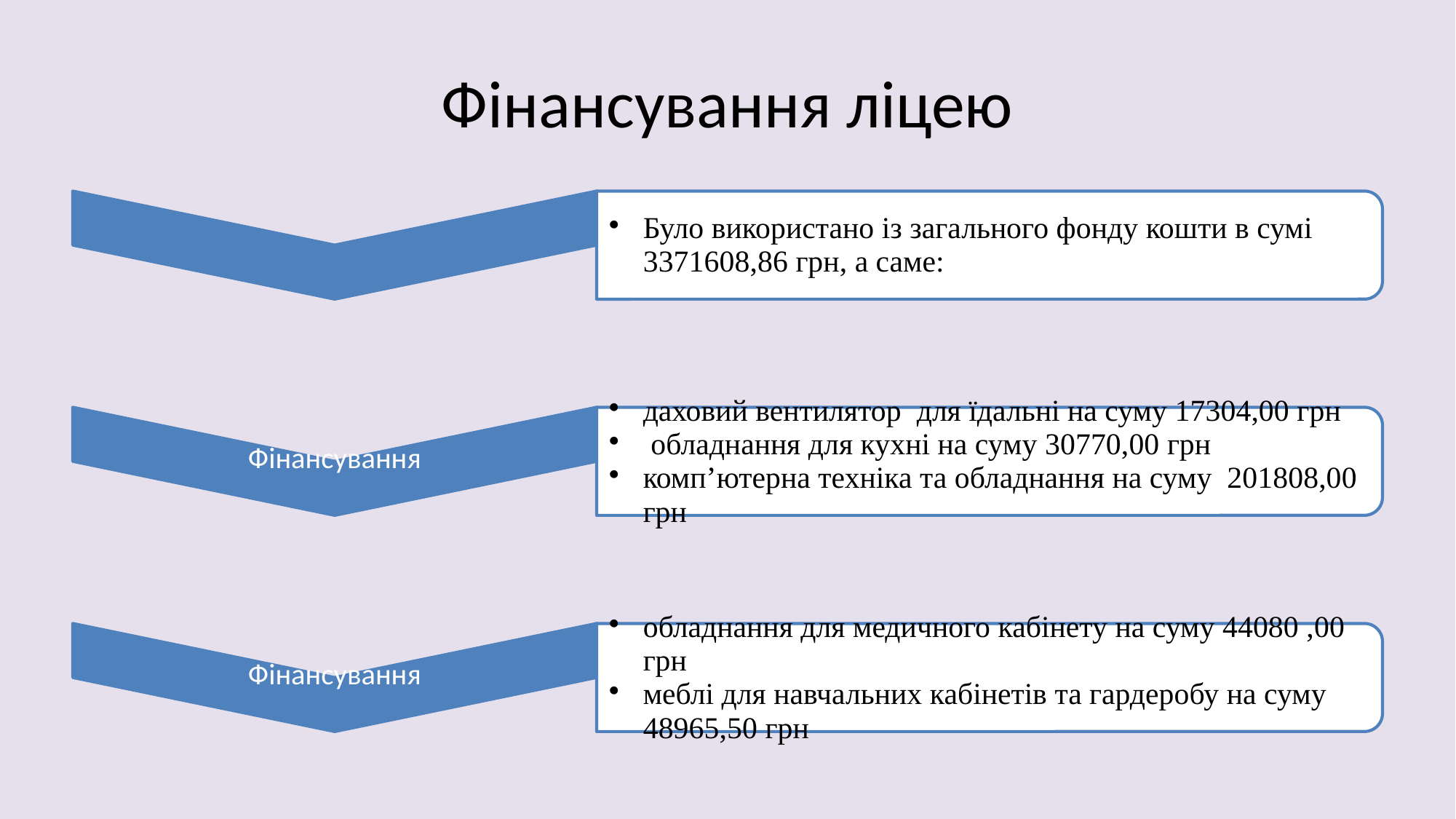

# Фінансування ліцею
Було використано із загального фонду кошти в сумі 3371608,86 грн, а саме:
даховий вентилятор  для їдальні на суму 17304,00 грн
комп’ютерна техніка та обладнання на суму  201808,00 грн
обладнання для медичного кабінету на суму 44080 ,00 грн
меблі для навчальних кабінетів та гардеробу на суму 48965,50 грн
 обладнання для кухні на суму 30770,00 грн
Фінансування
Фінансування